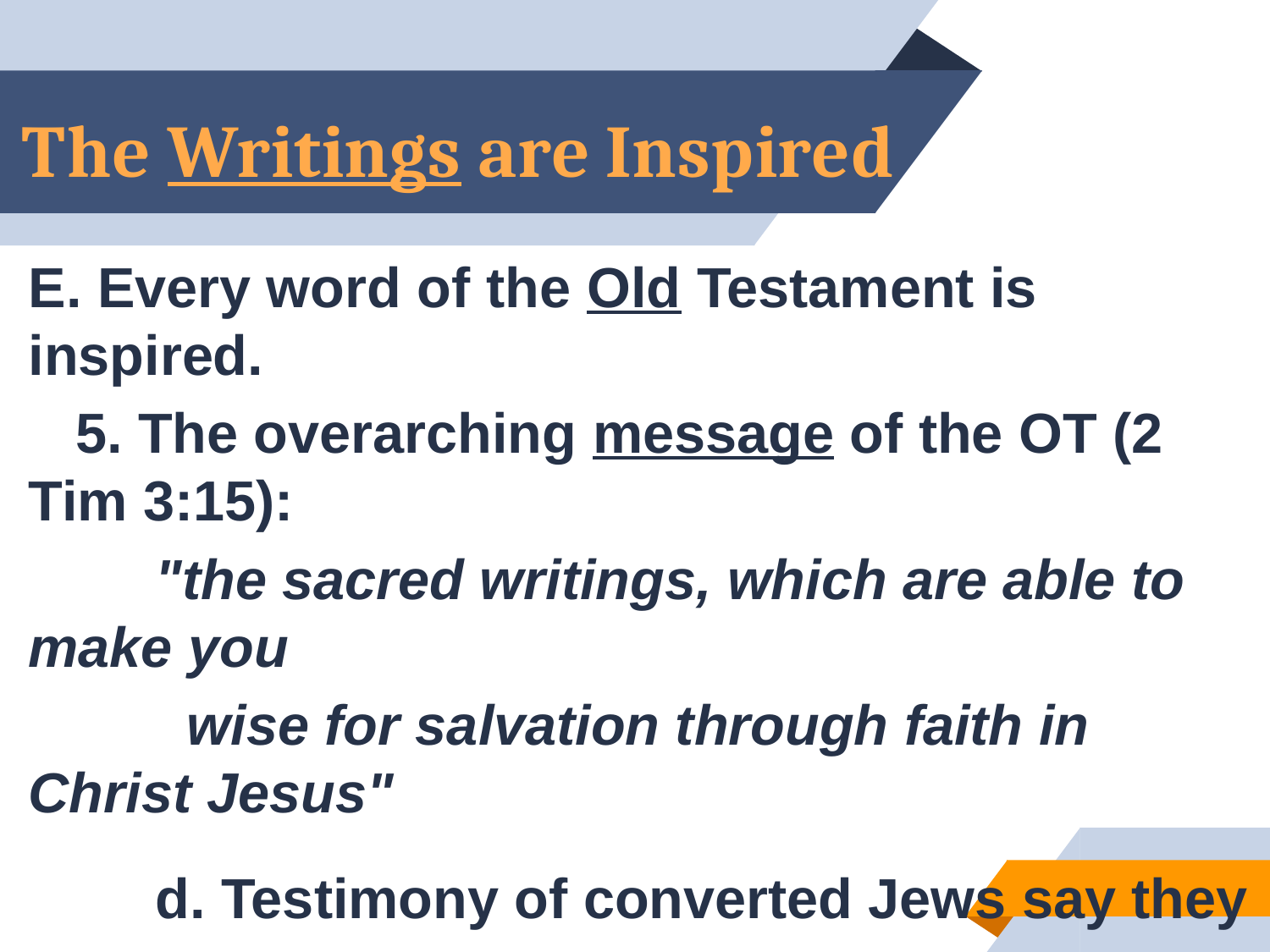

# The Writings are Inspired
E. Every word of the Old Testament is inspired.
   5. The overarching message of the OT (2 Tim 3:15):
	"the sacred writings, which are able to make you
	  wise for salvation through faith in Christ Jesus"

	d. Testimony of converted Jews say they never
	     heard Isa 53 in the synagogue.

38